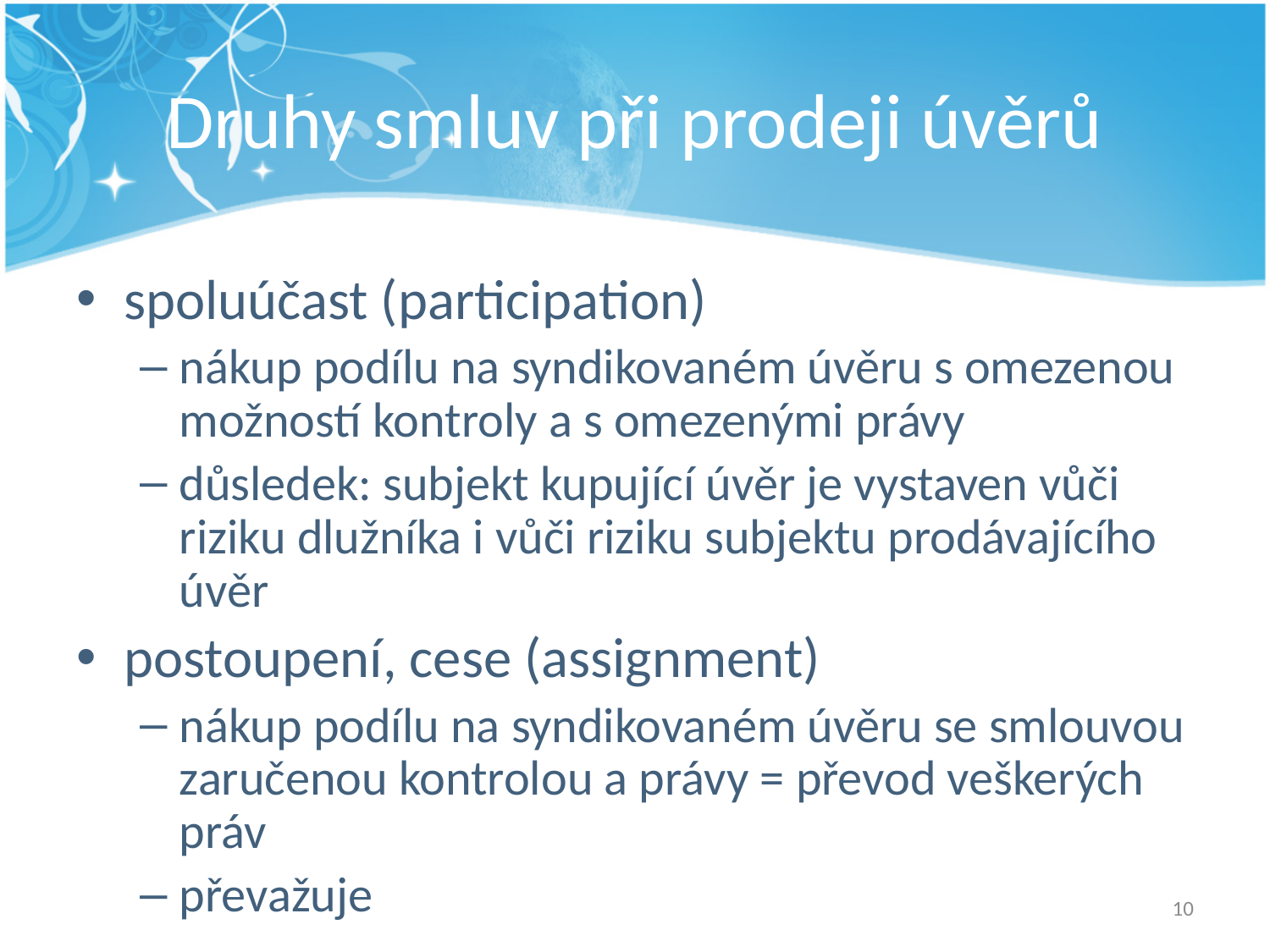

# Druhy smluv při prodeji úvěrů
spoluúčast (participation)
nákup podílu na syndikovaném úvěru s omezenou možností kontroly a s omezenými právy
důsledek: subjekt kupující úvěr je vystaven vůči riziku dlužníka i vůči riziku subjektu prodávajícího úvěr
postoupení, cese (assignment)
nákup podílu na syndikovaném úvěru se smlouvou zaručenou kontrolou a právy = převod veškerých práv
převažuje
10